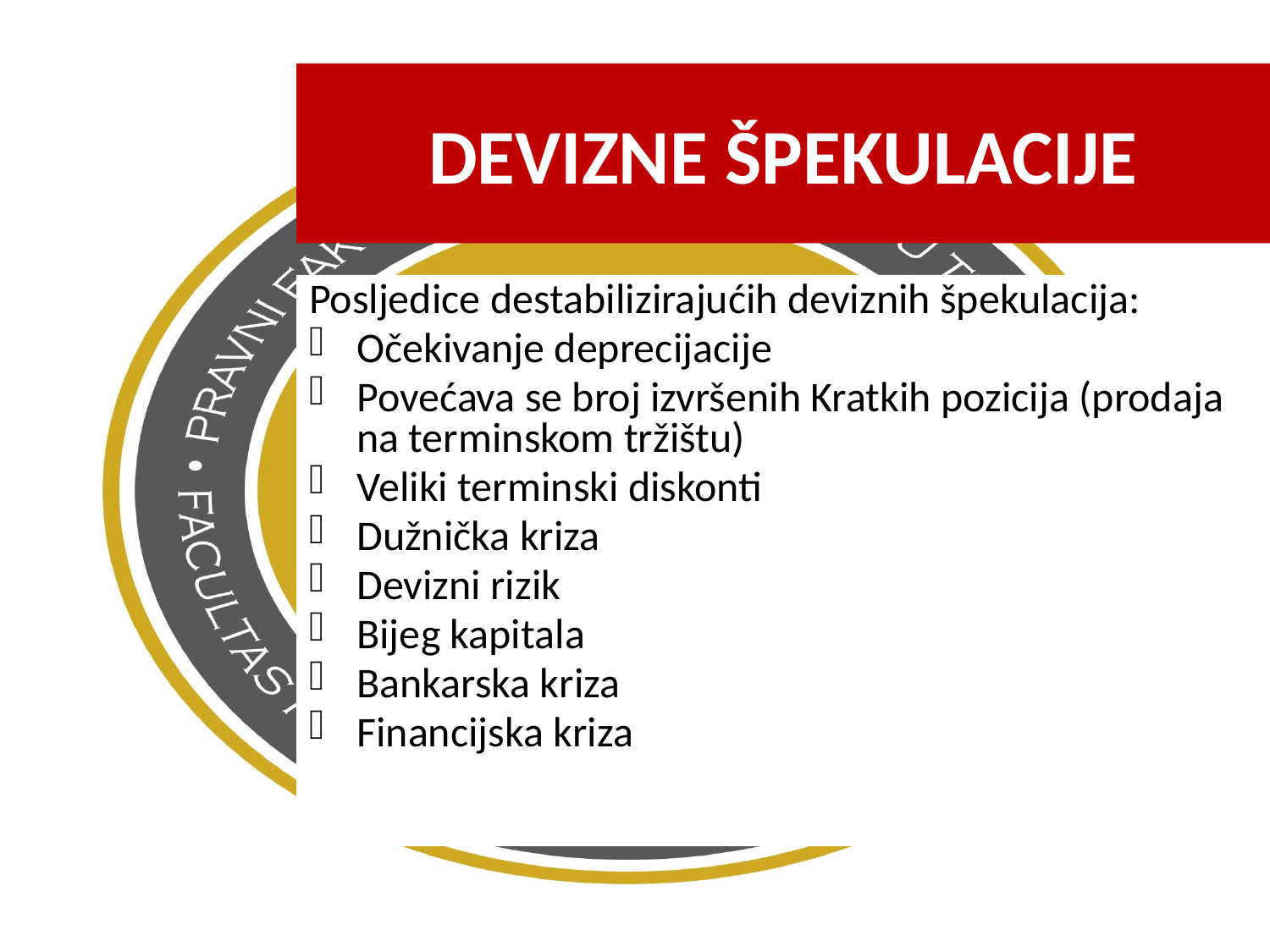

DEVIZNE ŠPEKULACIJE
Posljedice destabilizirajućih deviznih špekulacija:
Očekivanje deprecijacije
Povećava se broj izvršenih Kratkih pozicija (prodaja na terminskom tržištu)
Veliki terminski diskonti
Dužnička kriza
Devizni rizik
Bijeg kapitala
Bankarska kriza
Financijska kriza
17